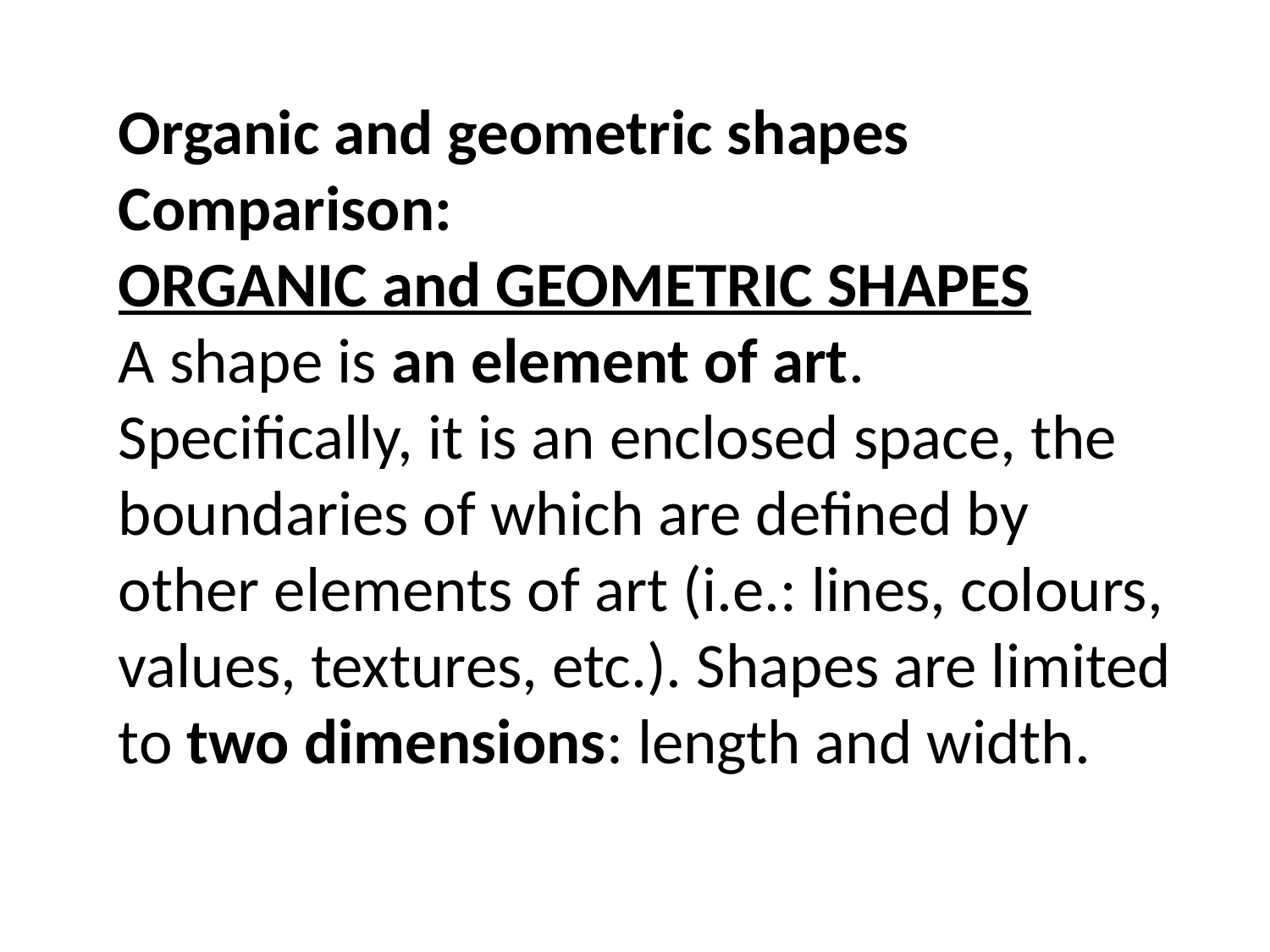

Organic and geometric shapes Comparison:
ORGANIC and GEOMETRIC SHAPES
A shape is an element of art. Specifically, it is an enclosed space, the boundaries of which are defined by other elements of art (i.e.: lines, colours, values, textures, etc.). Shapes are limited to two dimensions: length and width.